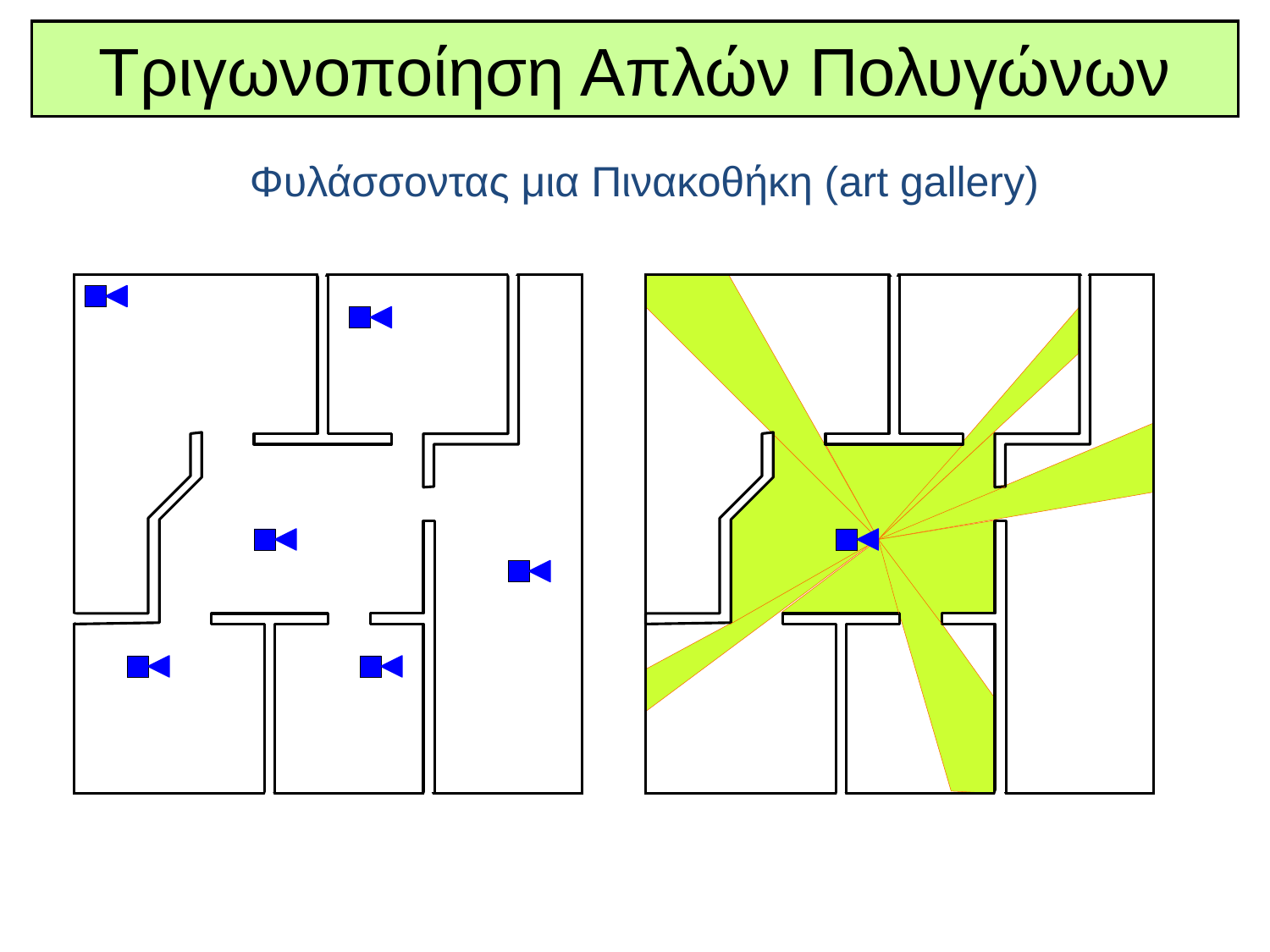

# Τριγωνοποίηση Απλών Πολυγώνων
Φυλάσσοντας μια Πινακοθήκη (art gallery)